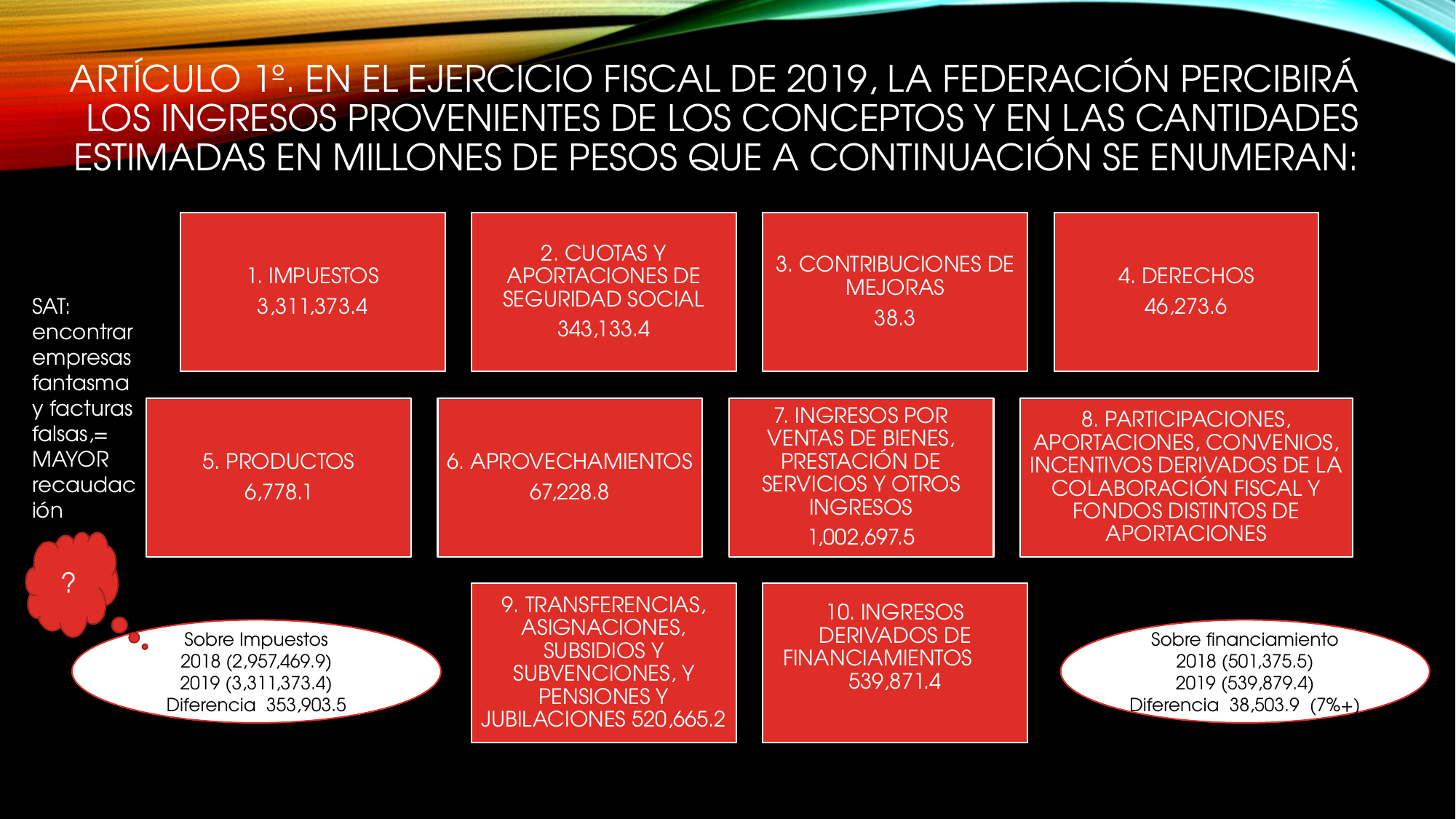

# Artículo 1º. En el ejercicio fiscal de 2019, la Federación percibirá los ingresos provenientes de los conceptos y en las cantidades estimadas en millones de pesos que a continuación se enumeran:
1. IMPUESTOS
3,311,373.4
2. CUOTAS Y APORTACIONES DE SEGURIDAD SOCIAL
343,133.4
3. CONTRIBUCIONES DE MEJORAS
38.3
4. DERECHOS
46,273.6
5. PRODUCTOS
6,778.1
6. APROVECHAMIENTOS
67,228.8
7. INGRESOS POR VENTAS DE BIENES, PRESTACIÓN DE SERVICIOS Y OTROS INGRESOS
1,002,697.5
8. PARTICIPACIONES, APORTACIONES, CONVENIOS, INCENTIVOS DERIVADOS DE LA COLABORACIÓN FISCAL Y FONDOS DISTINTOS DE APORTACIONES
9. TRANSFERENCIAS, ASIGNACIONES, SUBSIDIOS Y SUBVENCIONES, Y PENSIONES Y JUBILACIONES 520,665.2
10. INGRESOS DERIVADOS DE FINANCIAMIENTOS       539,871.4

SAT: encontrar empresas fantasma y facturas falsas,= MAYOR recaudación
?
Sobre Impuestos
2018 (2,957,469.9)
2019 (3,311,373.4)
Diferencia  353,903.5
Sobre financiamiento
2018 (501,375.5)
2019 (539,879.4)
Diferencia  38,503.9  (7%+)